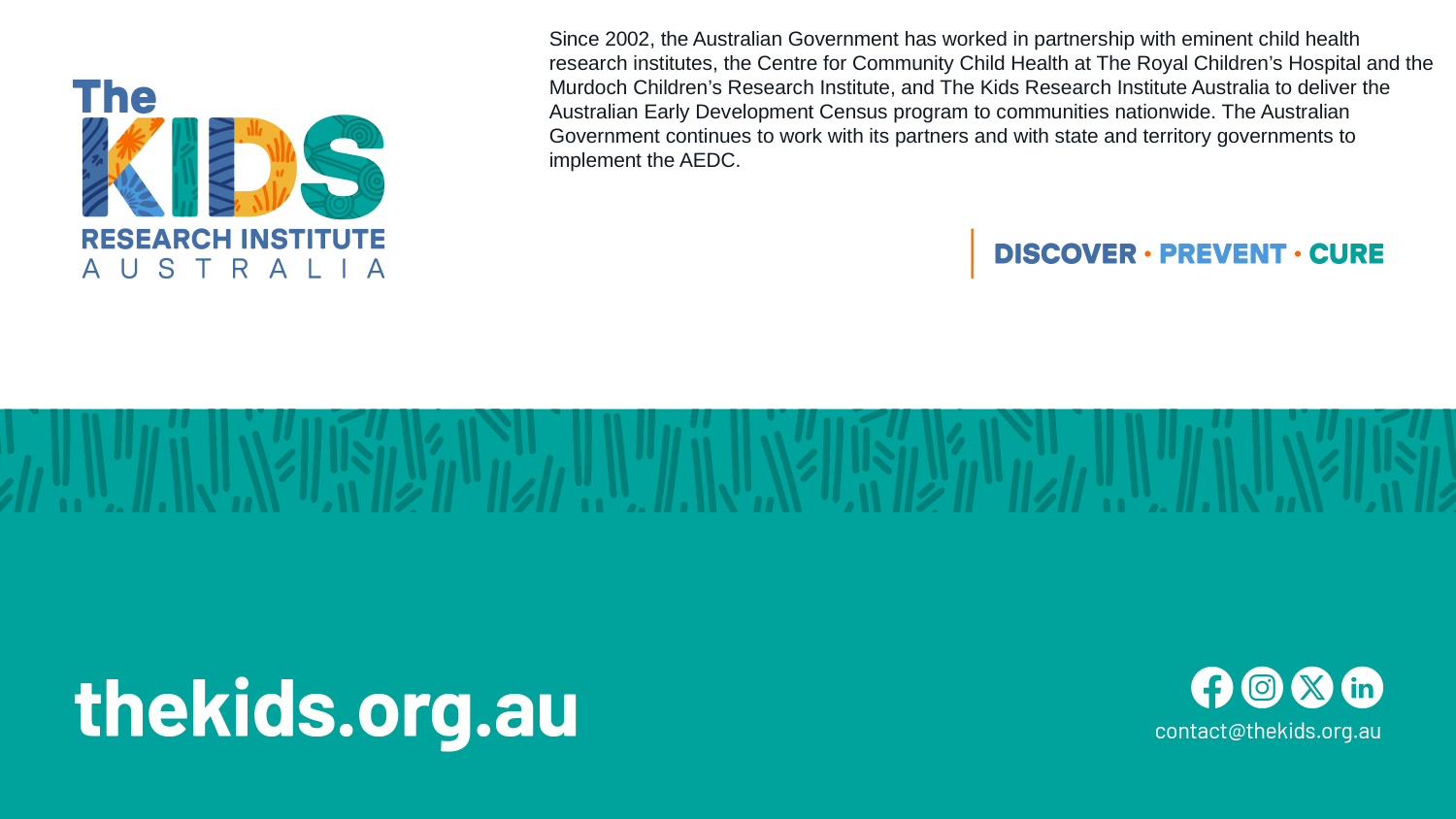

Contact page
Since 2002, the Australian Government has worked in partnership with eminent child health research institutes, the Centre for Community Child Health at The Royal Children’s Hospital and the Murdoch Children’s Research Institute, and The Kids Research Institute Australia to deliver the Australian Early Development Census program to communities nationwide. The Australian Government continues to work with its partners and with state and territory governments to implement the AEDC.